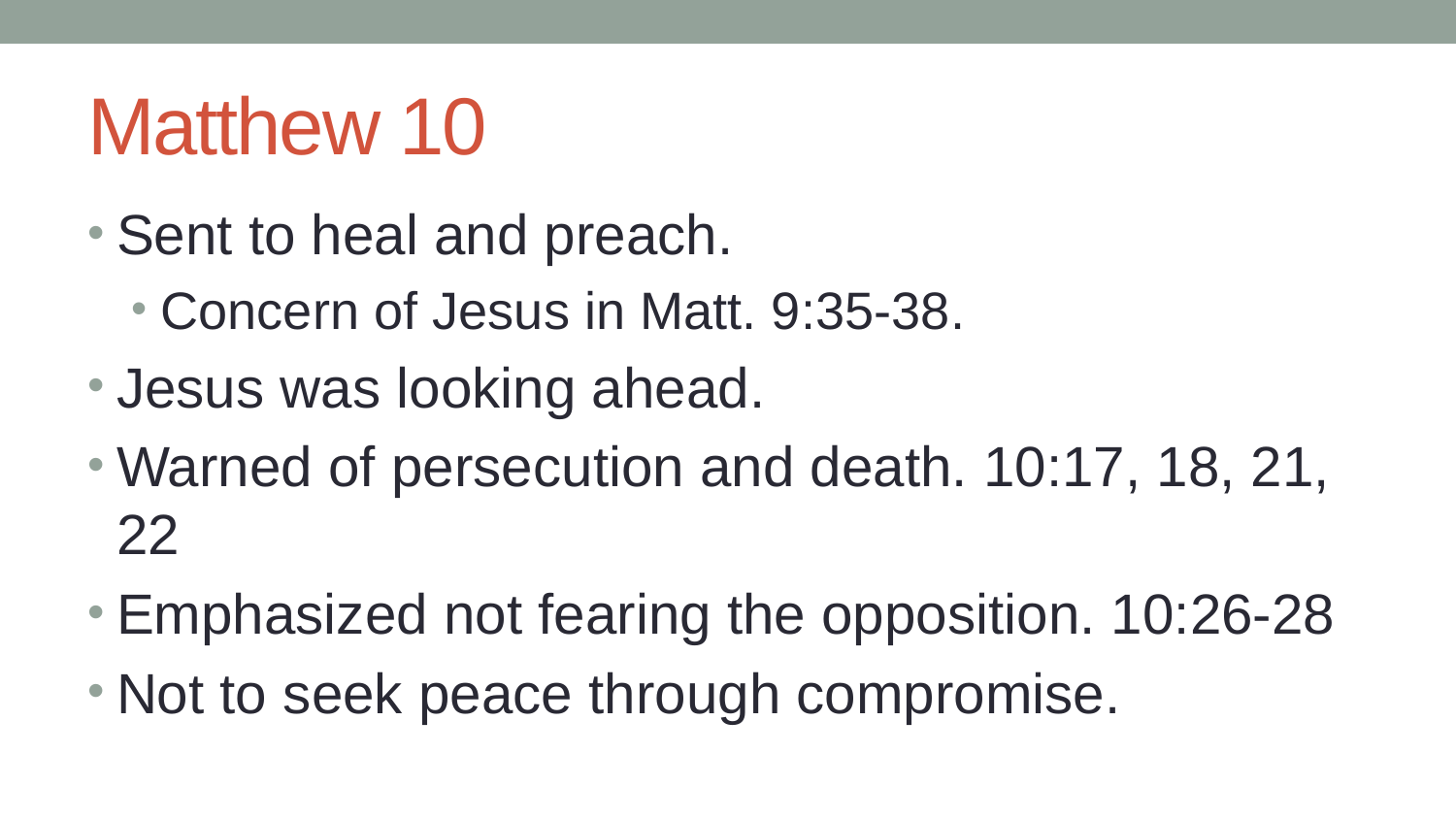

# Matthew 10
Sent to heal and preach.
Concern of Jesus in Matt. 9:35-38.
Jesus was looking ahead.
Warned of persecution and death. 10:17, 18, 21, 22
Emphasized not fearing the opposition. 10:26-28
Not to seek peace through compromise.